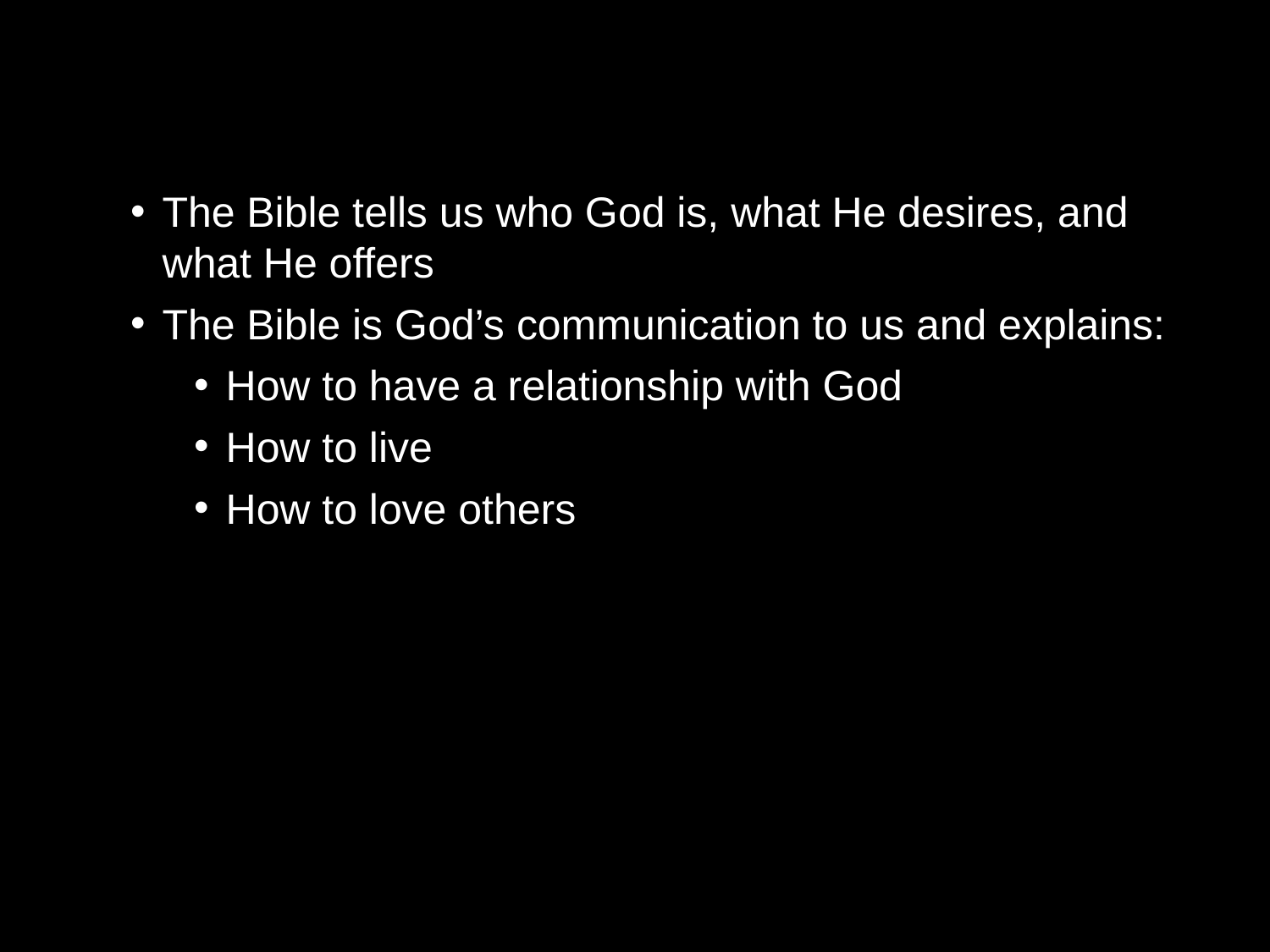

The Bible tells us who God is, what He desires, and what He offers
The Bible is God’s communication to us and explains:
How to have a relationship with God
How to live
How to love others